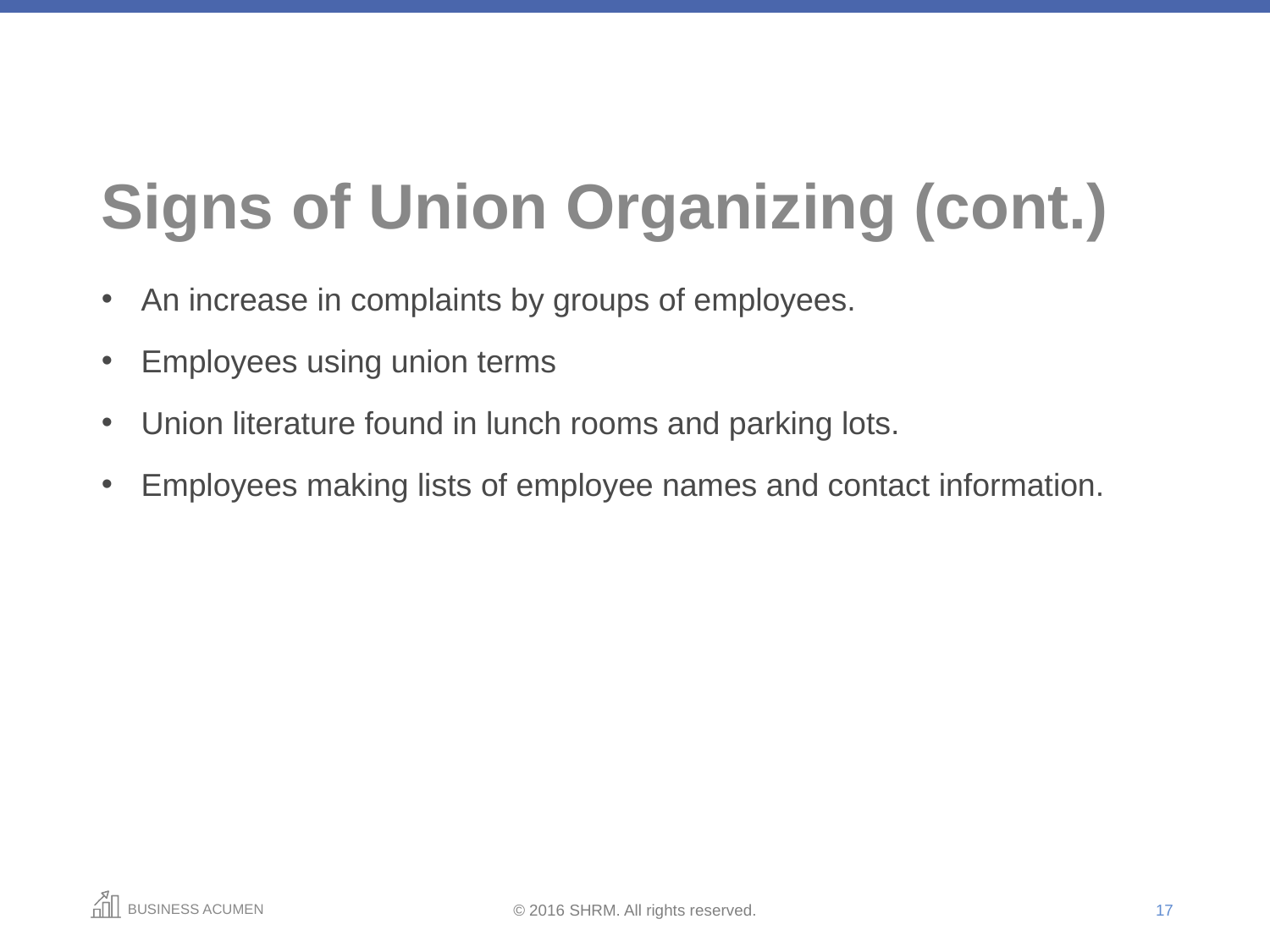

# Signs of Union Organizing (cont.)
An increase in complaints by groups of employees.
Employees using union terms
Union literature found in lunch rooms and parking lots.
Employees making lists of employee names and contact information.

17